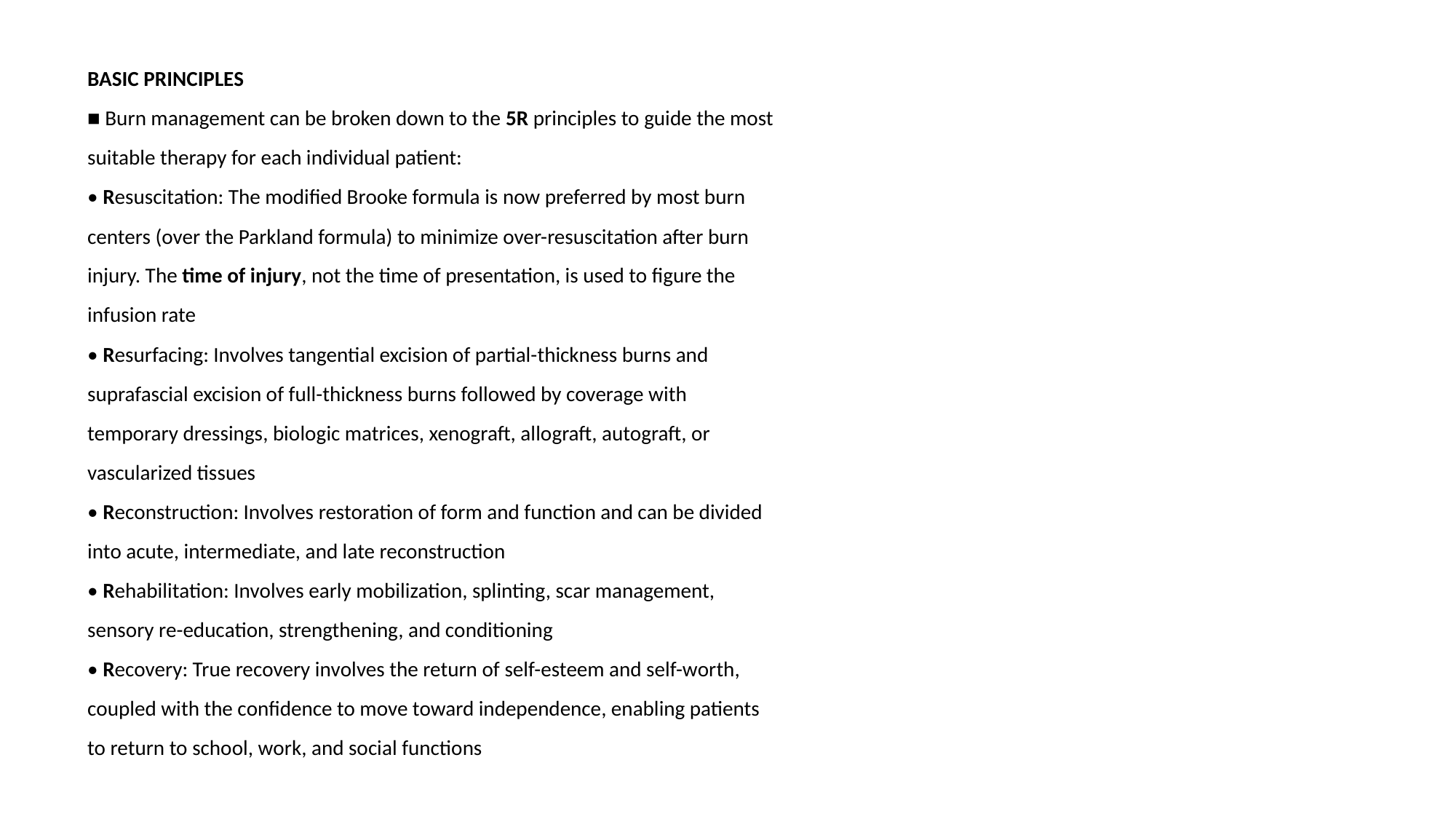

BASIC PRINCIPLES
■ Burn management can be broken down to the 5R principles to guide the most
suitable therapy for each individual patient:
• Resuscitation: The modified Brooke formula is now preferred by most burn
centers (over the Parkland formula) to minimize over-resuscitation after burn
injury. The time of injury, not the time of presentation, is used to figure the
infusion rate
• Resurfacing: Involves tangential excision of partial-thickness burns and
suprafascial excision of full-thickness burns followed by coverage with
temporary dressings, biologic matrices, xenograft, allograft, autograft, or
vascularized tissues
• Reconstruction: Involves restoration of form and function and can be divided
into acute, intermediate, and late reconstruction
• Rehabilitation: Involves early mobilization, splinting, scar management,
sensory re-education, strengthening, and conditioning
• Recovery: True recovery involves the return of self-esteem and self-worth,
coupled with the confidence to move toward independence, enabling patients
to return to school, work, and social functions